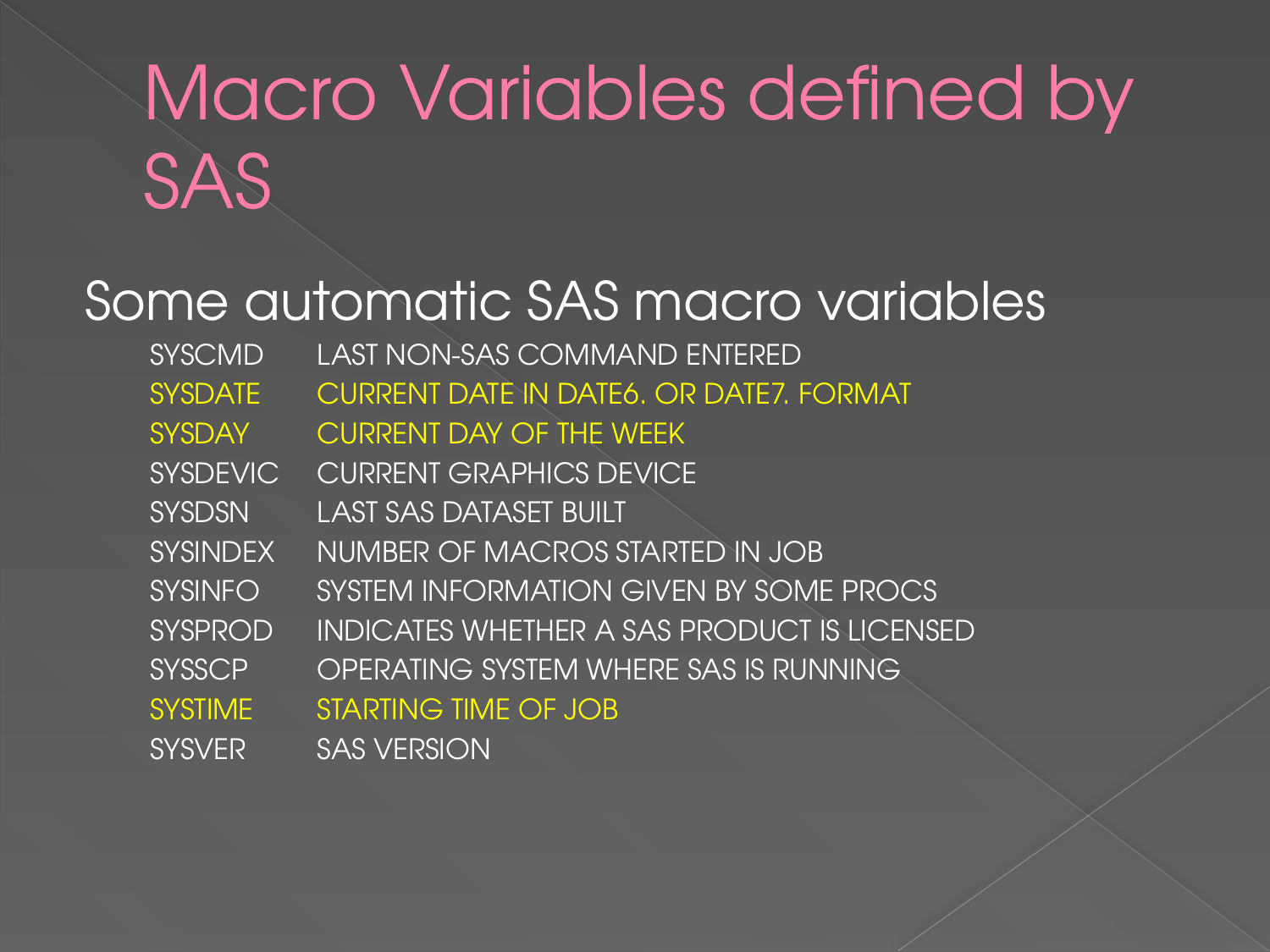

# Macro Variables defined by SAS
Some automatic SAS macro variables
SYSCMD	LAST NON-SAS COMMAND ENTERED
SYSDATE	CURRENT DATE IN DATE6. OR DATE7. FORMAT
SYSDAY 	CURRENT DAY OF THE WEEK
SYSDEVIC	CURRENT GRAPHICS DEVICE
SYSDSN	LAST SAS DATASET BUILT
SYSINDEX	NUMBER OF MACROS STARTED IN JOB
SYSINFO 	SYSTEM INFORMATION GIVEN BY SOME PROCS
SYSPROD	INDICATES WHETHER A SAS PRODUCT IS LICENSED
SYSSCP	OPERATING SYSTEM WHERE SAS IS RUNNING
SYSTIME	STARTING TIME OF JOB
SYSVER	SAS VERSION